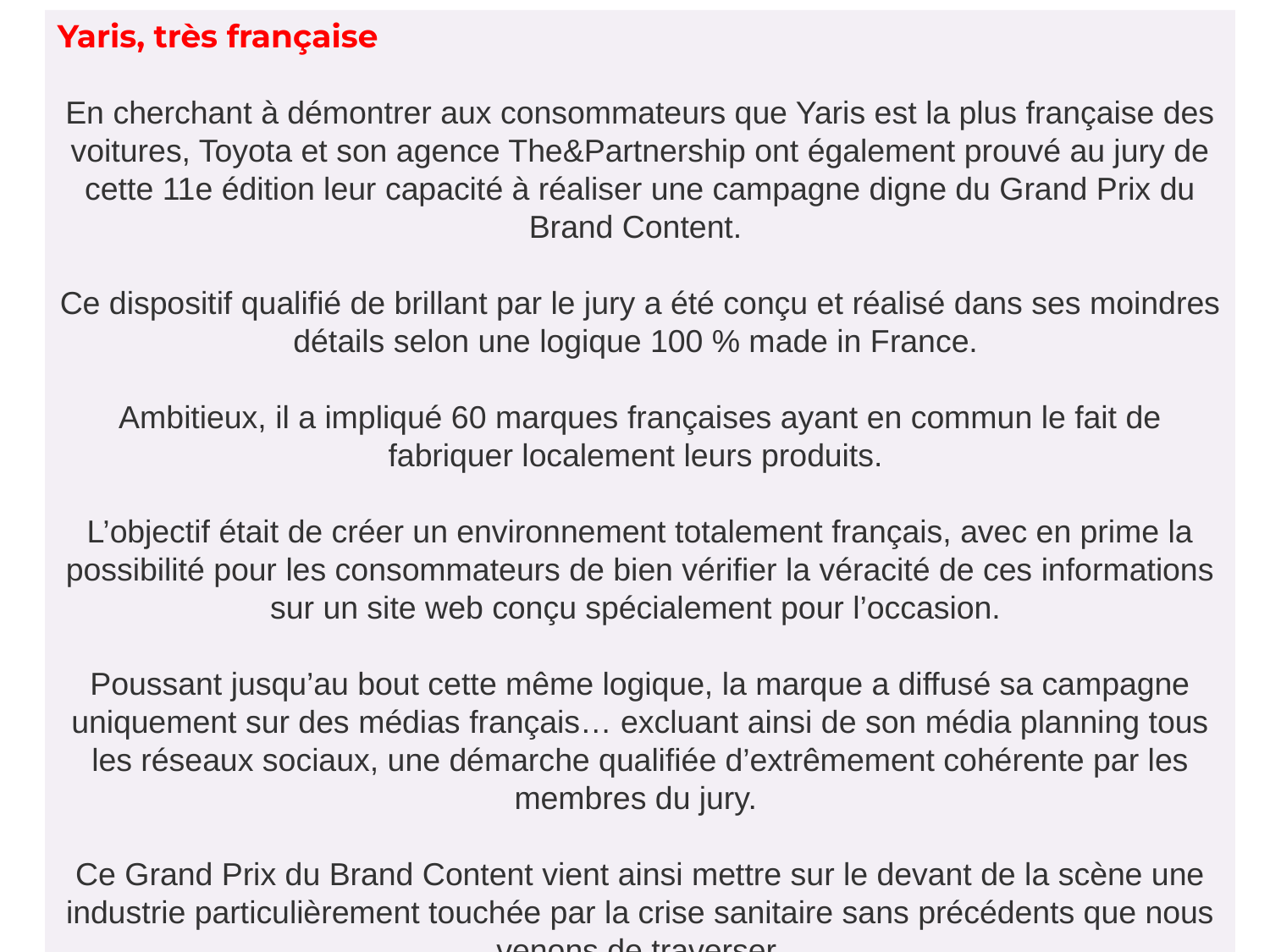

Yaris, très française

En cherchant à démontrer aux consommateurs que Yaris est la plus française des voitures, Toyota et son agence The&Partnership ont également prouvé au jury de cette 11e édition leur capacité à réaliser une campagne digne du Grand Prix du Brand Content.

Ce dispositif qualifié de brillant par le jury a été conçu et réalisé dans ses moindres détails selon une logique 100 % made in France.

Ambitieux, il a impliqué 60 marques françaises ayant en commun le fait de fabriquer localement leurs produits.

L’objectif était de créer un environnement totalement français, avec en prime la possibilité pour les consommateurs de bien vérifier la véracité de ces informations sur un site web conçu spécialement pour l’occasion.

Poussant jusqu’au bout cette même logique, la marque a diffusé sa campagne uniquement sur des médias français… excluant ainsi de son média planning tous les réseaux sociaux, une démarche qualifiée d’extrêmement cohérente par les membres du jury.

Ce Grand Prix du Brand Content vient ainsi mettre sur le devant de la scène une industrie particulièrement touchée par la crise sanitaire sans précédents que nous venons de traverser.